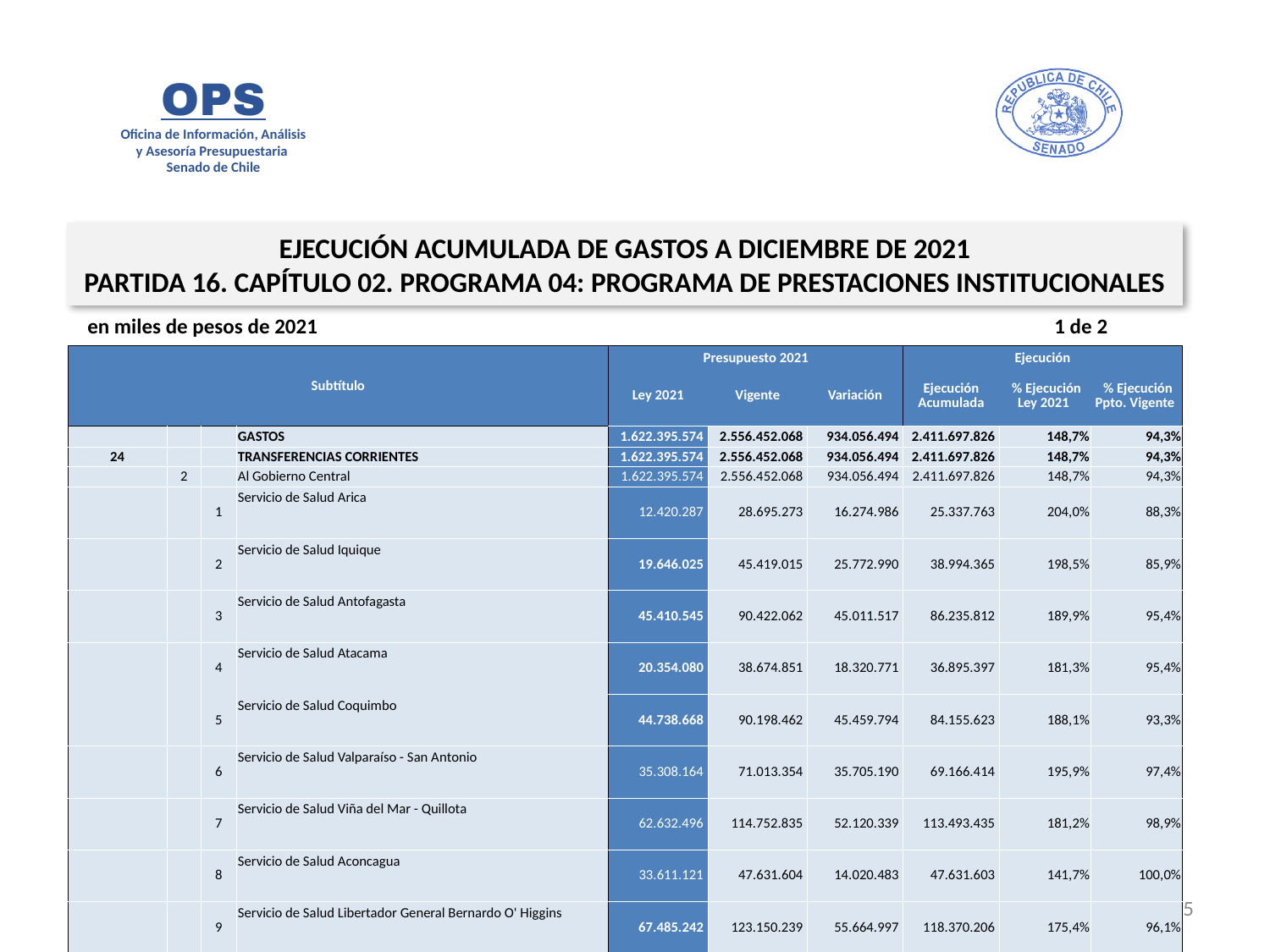

EJECUCIÓN ACUMULADA DE GASTOS A DICIEMBRE DE 2021
PARTIDA 16. CAPÍTULO 02. PROGRAMA 04: PROGRAMA DE PRESTACIONES INSTITUCIONALES
en miles de pesos de 2021                                                                                                                                                        1 de 2
| Subtítulo |  |  |  | Presupuesto 2021 |  |  | Ejecución |  |  |
| --- | --- | --- | --- | --- | --- | --- | --- | --- | --- |
|  |  |  |  | Ley 2021 | Vigente | Variación | Ejecución Acumulada | % Ejecución Ley 2021 | % Ejecución Ppto. Vigente |
|  |  |  | GASTOS | 1.622.395.574 | 2.556.452.068 | 934.056.494 | 2.411.697.826 | 148,7% | 94,3% |
| 24 |  |  | TRANSFERENCIAS CORRIENTES | 1.622.395.574 | 2.556.452.068 | 934.056.494 | 2.411.697.826 | 148,7% | 94,3% |
|  | 2 |  | Al Gobierno Central | 1.622.395.574 | 2.556.452.068 | 934.056.494 | 2.411.697.826 | 148,7% | 94,3% |
|  |  | 1 | Servicio de Salud Arica | 12.420.287 | 28.695.273 | 16.274.986 | 25.337.763 | 204,0% | 88,3% |
|  |  | 2 | Servicio de Salud Iquique | 19.646.025 | 45.419.015 | 25.772.990 | 38.994.365 | 198,5% | 85,9% |
|  |  | 3 | Servicio de Salud Antofagasta | 45.410.545 | 90.422.062 | 45.011.517 | 86.235.812 | 189,9% | 95,4% |
|  |  | 4 | Servicio de Salud Atacama | 20.354.080 | 38.674.851 | 18.320.771 | 36.895.397 | 181,3% | 95,4% |
|  |  | 5 | Servicio de Salud Coquimbo | 44.738.668 | 90.198.462 | 45.459.794 | 84.155.623 | 188,1% | 93,3% |
|  |  | 6 | Servicio de Salud Valparaíso - San Antonio | 35.308.164 | 71.013.354 | 35.705.190 | 69.166.414 | 195,9% | 97,4% |
|  |  | 7 | Servicio de Salud Viña del Mar - Quillota | 62.632.496 | 114.752.835 | 52.120.339 | 113.493.435 | 181,2% | 98,9% |
|  |  | 8 | Servicio de Salud Aconcagua | 33.611.121 | 47.631.604 | 14.020.483 | 47.631.603 | 141,7% | 100,0% |
|  |  | 9 | Servicio de Salud Libertador General Bernardo O' Higgins | 67.485.242 | 123.150.239 | 55.664.997 | 118.370.206 | 175,4% | 96,1% |
|  |  | 10 | Servicio de Salud Maule | 65.431.294 | 106.630.953 | 41.199.659 | 106.256.933 | 162,4% | 99,6% |
|  |  | 11 | Servicio de Salud Ñuble | 44.173.062 | 75.562.009 | 31.388.947 | 75.375.865 | 170,6% | 99,8% |
|  |  | 12 | Servicio de Salud Concepción | 67.222.129 | 122.405.720 | 55.183.591 | 104.466.412 | 155,4% | 85,3% |
|  |  | 13 | Servicio de Salud Talcahuano | 46.966.828 | 66.781.388 | 19.814.560 | 64.248.236 | 136,8% | 96,2% |
|  |  | 14 | Servicio de Salud Bío - Bío | 37.130.296 | 64.507.772 | 27.377.476 | 59.487.841 | 160,2% | 92,2% |
|  |  | 15 | Servicio de Salud Arauco | 42.155.001 | 65.427.024 | 23.272.023 | 60.159.253 | 142,7% | 91,9% |
|  |  | 16 | Servicio de Salud Araucanía Norte | 31.667.283 | 49.667.352 | 18.000.069 | 49.080.664 | 155,0% | 98,8% |
|  |  | 17 | Servicio de Salud Araucanía Sur | 67.700.293 | 111.604.521 | 43.904.228 | 111.604.522 | 164,9% | 100,0% |
|  |  | 18 | Servicio de Salud Valdivia | 46.478.739 | 73.212.967 | 26.734.228 | 70.393.469 | 151,5% | 96,1% |
|  |  | 19 | Servicio de Salud Osorno | 28.256.104 | 49.027.508 | 20.771.404 | 46.413.822 | 164,3% | 94,7% |
|  |  | 20 | Servicio de Salud del Reloncaví | 52.102.282 | 79.281.232 | 27.178.950 | 79.281.232 | 152,2% | 100,0% |
15